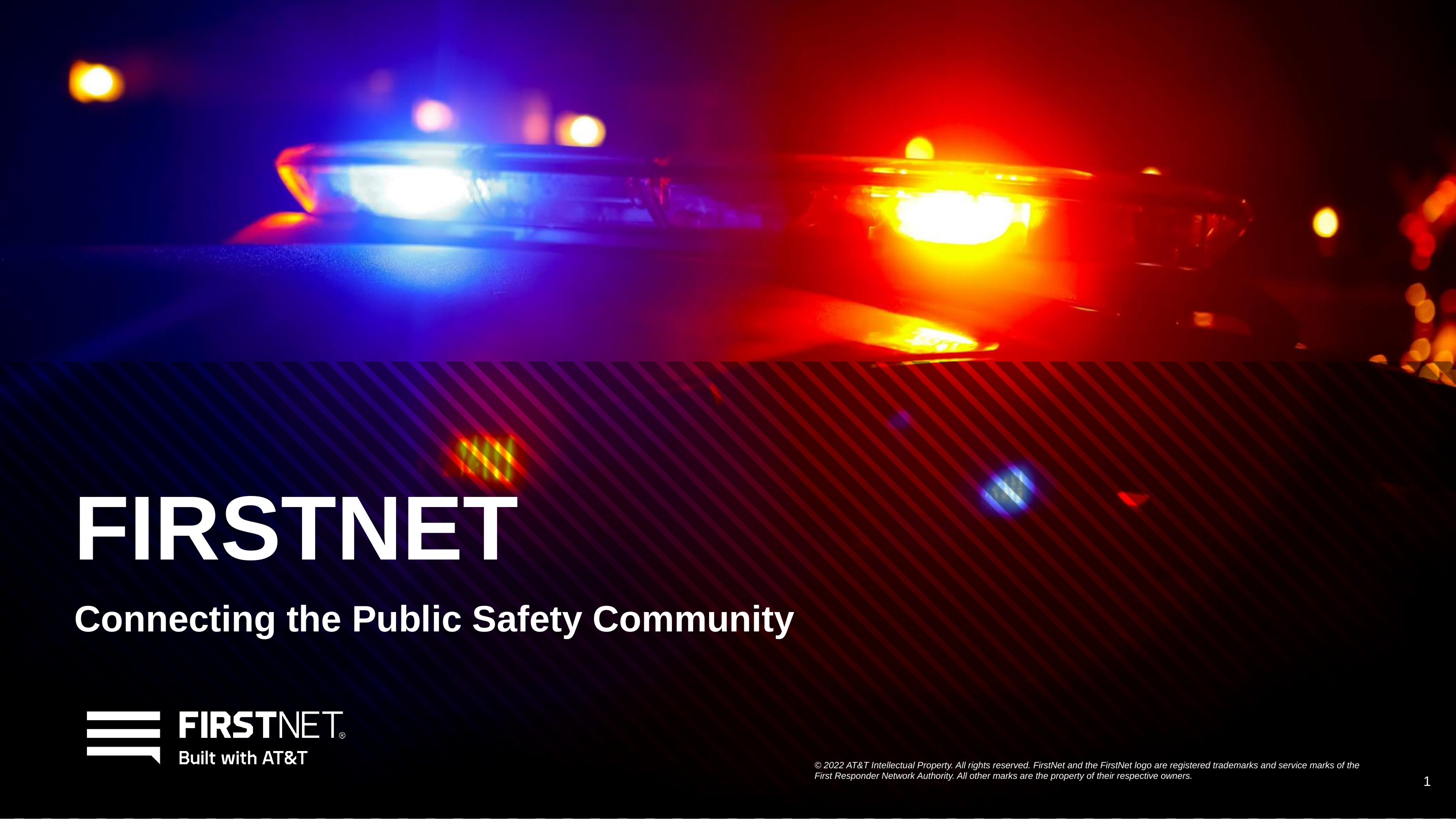

# FIRSTNET
Connecting the Public Safety Community
1